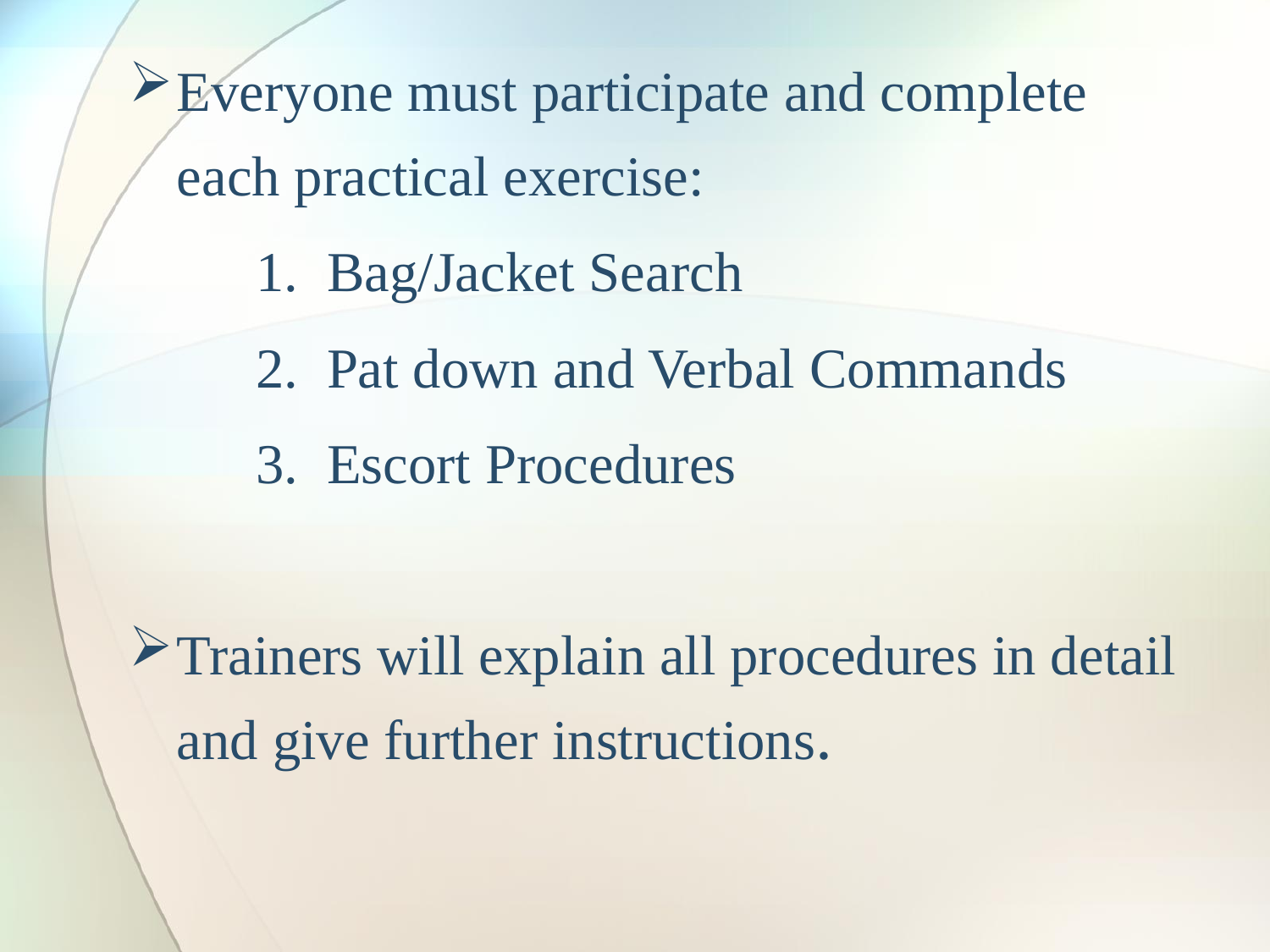

Everyone must participate and complete each practical exercise:
	1.  Bag/Jacket Search
	2.  Pat down and Verbal Commands
	3.  Escort Procedures

Trainers will explain all procedures in detail and give further instructions.